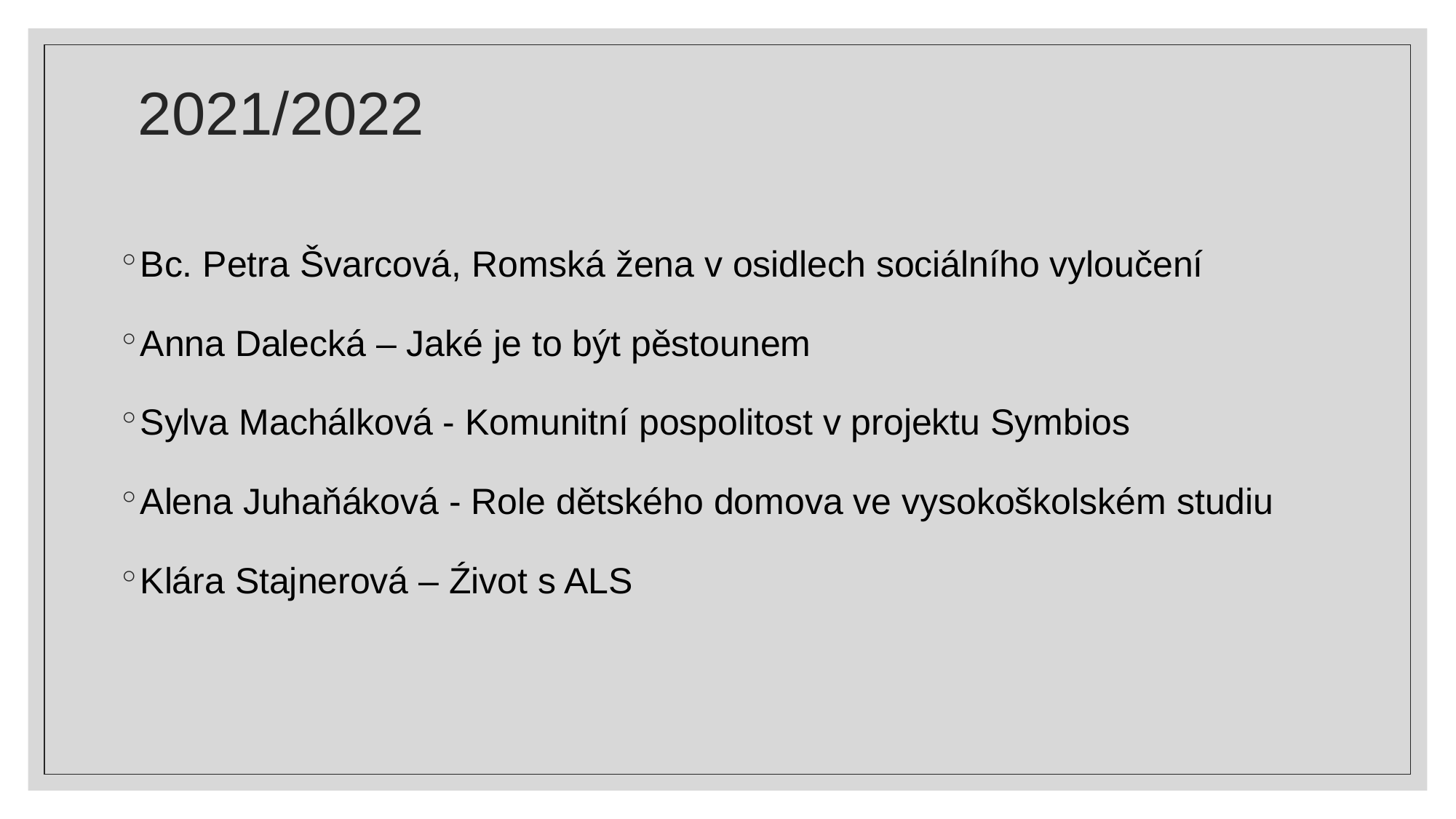

# 2021/2022
Bc. Petra Švarcová, Romská žena v osidlech sociálního vyloučení
Anna Dalecká – Jaké je to být pěstounem
Sylva Machálková - Komunitní pospolitost v projektu Symbios
Alena Juhaňáková - Role dětského domova ve vysokoškolském studiu
Klára Stajnerová – Źivot s ALS